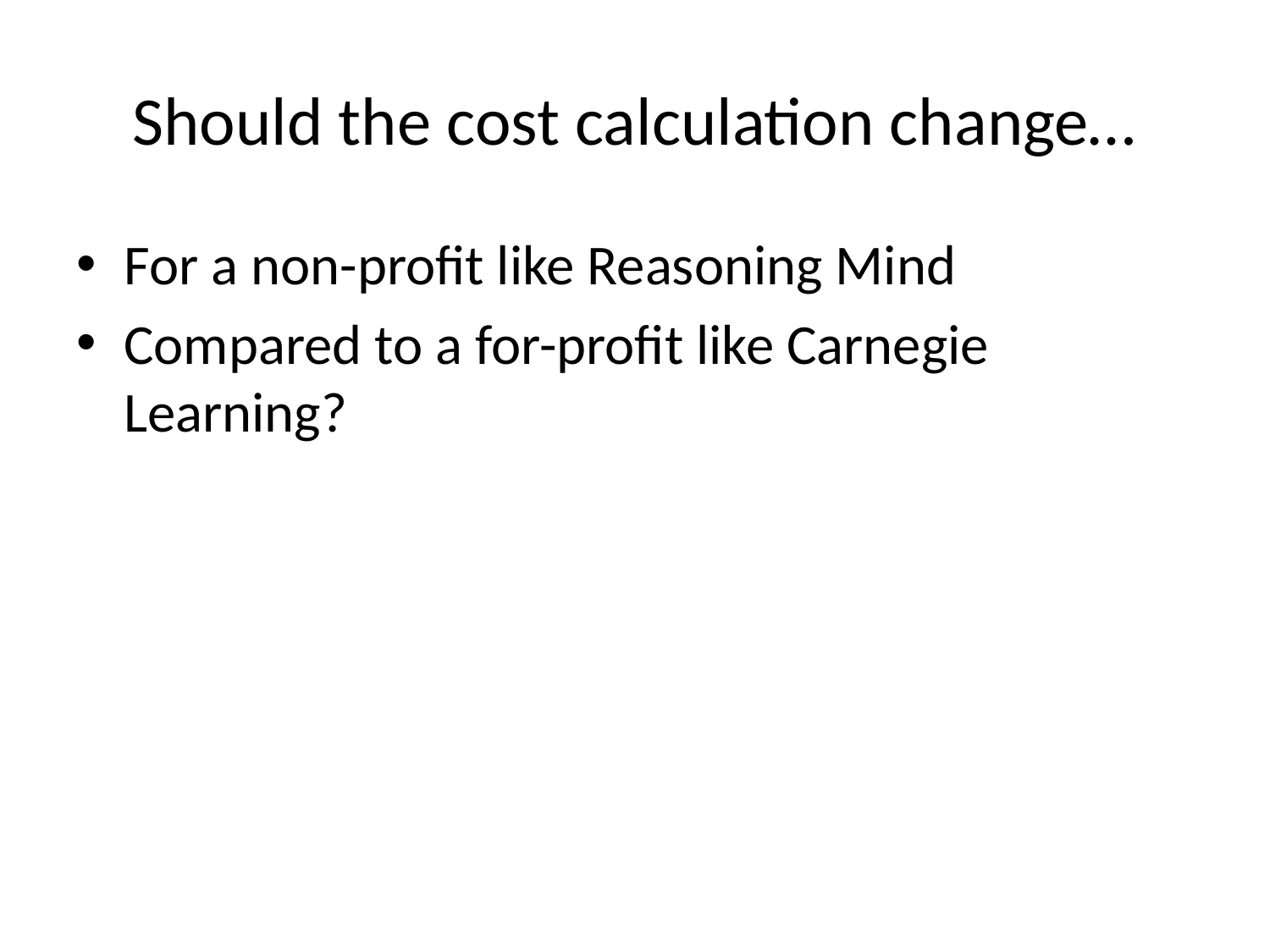

# Should the cost calculation change…
For a non-profit like Reasoning Mind
Compared to a for-profit like Carnegie Learning?